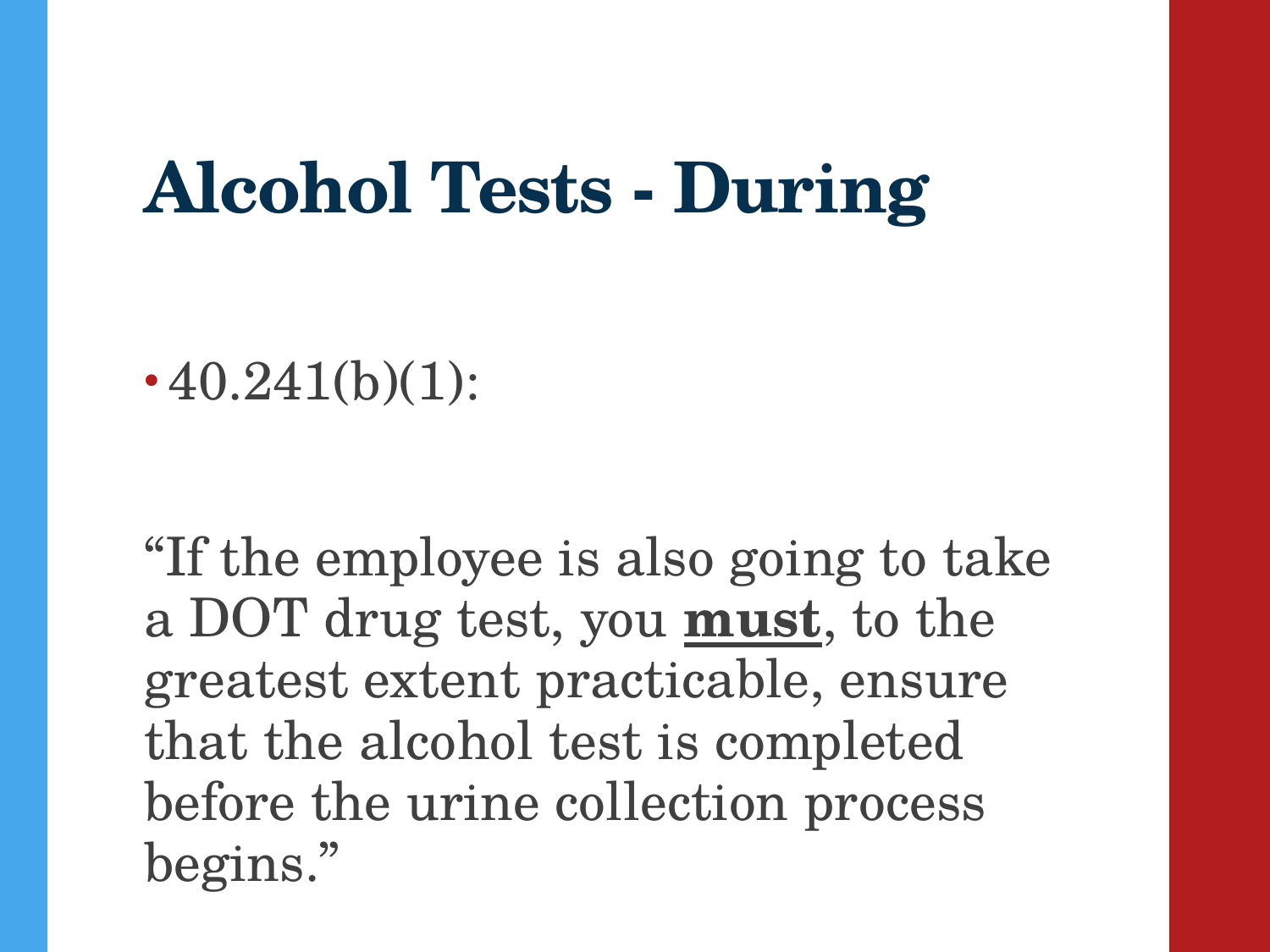

# Alcohol Tests - During

40.241(b)(1):

“If the employee is also going to take a DOT drug test, you must, to the greatest extent practicable, ensure that the alcohol test is completed before the urine collection process begins.”